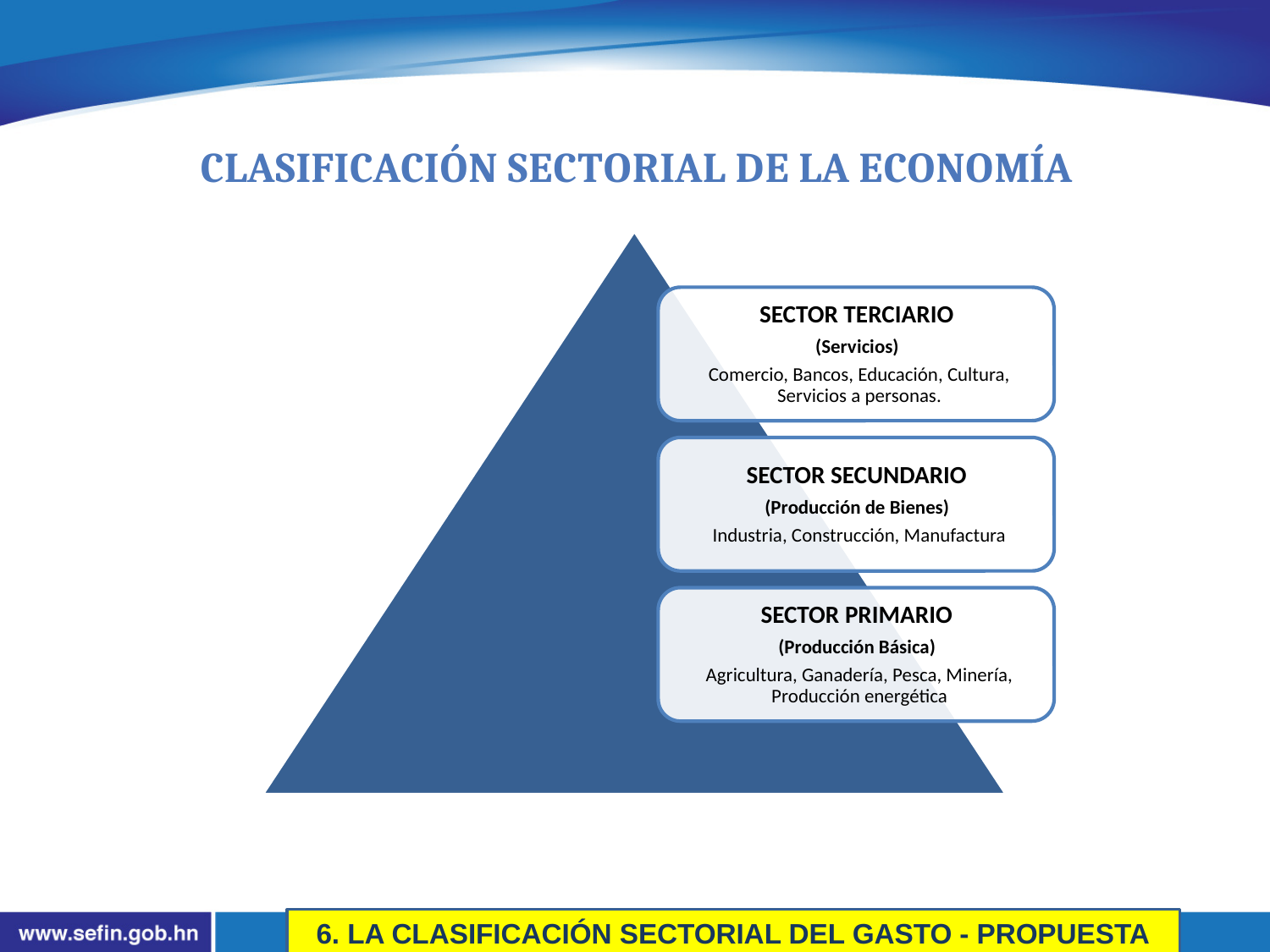

Clasificación Sectorial DE LA ECONOMÍA
SECTOR TERCIARIO
(Servicios)
Comercio, Bancos, Educación, Cultura, Servicios a personas.
SECTOR SECUNDARIO
(Producción de Bienes)
Industria, Construcción, Manufactura
SECTOR PRIMARIO
(Producción Básica)
Agricultura, Ganadería, Pesca, Minería, Producción energética
6. LA CLASIFICACIÓN SECTORIAL DEL GASTO - PROPUESTA